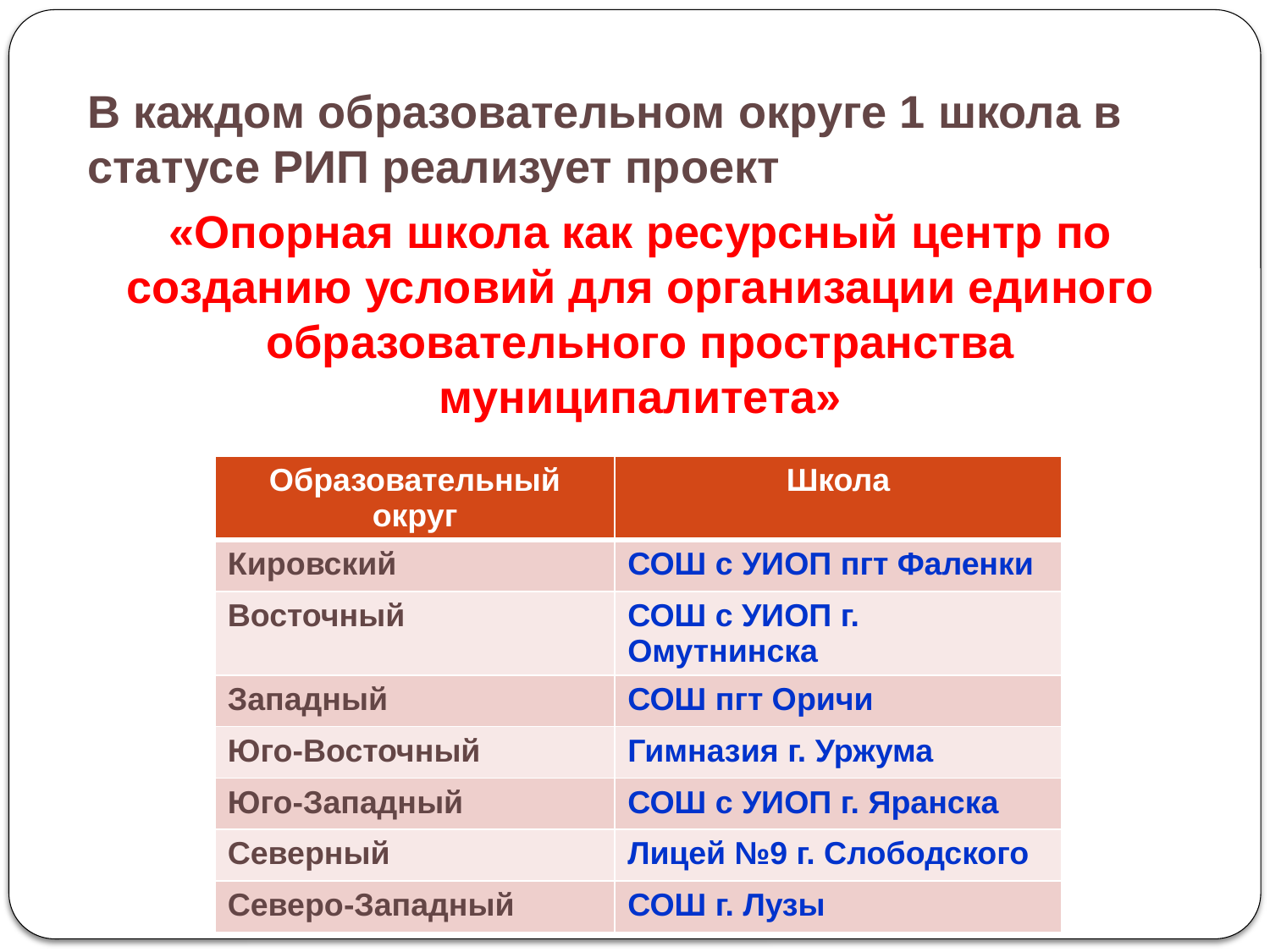

#
В каждом образовательном округе 1 школа в статусе РИП реализует проект
«Опорная школа как ресурсный центр по созданию условий для организации единого образовательного пространства муниципалитета»

| Образовательный округ | Школа |
| --- | --- |
| Кировский | СОШ с УИОП пгт Фаленки |
| Восточный | СОШ с УИОП г. Омутнинска |
| Западный | СОШ пгт Оричи |
| Юго-Восточный | Гимназия г. Уржума |
| Юго-Западный | СОШ с УИОП г. Яранска |
| Северный | Лицей №9 г. Слободского |
| Северо-Западный | СОШ г. Лузы |